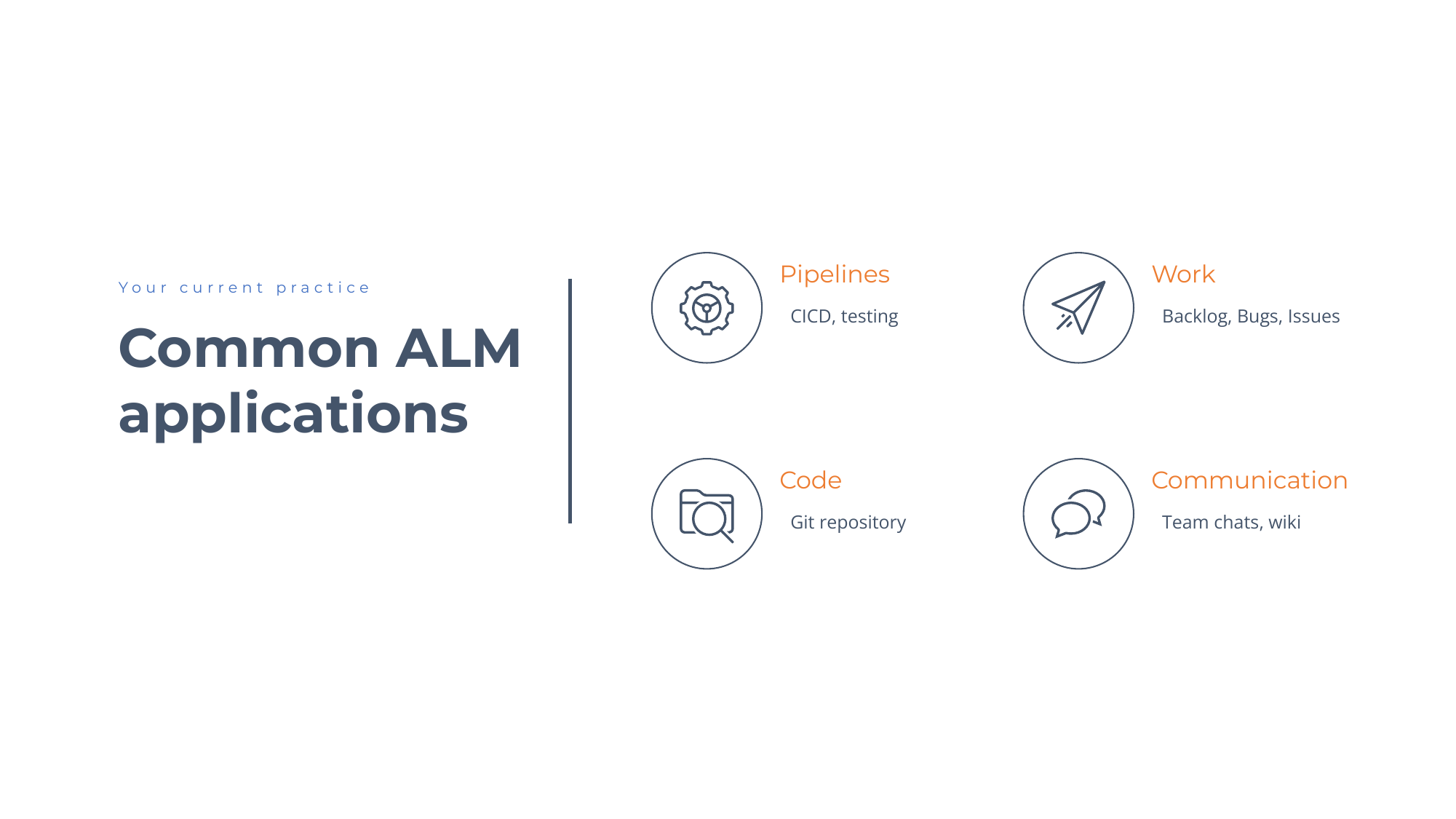

Pipelines
CICD, testing

Work
Backlog, Bugs, Issues

Your current practice
Common ALM applications

Code
Git repository

Communication
Team chats, wiki